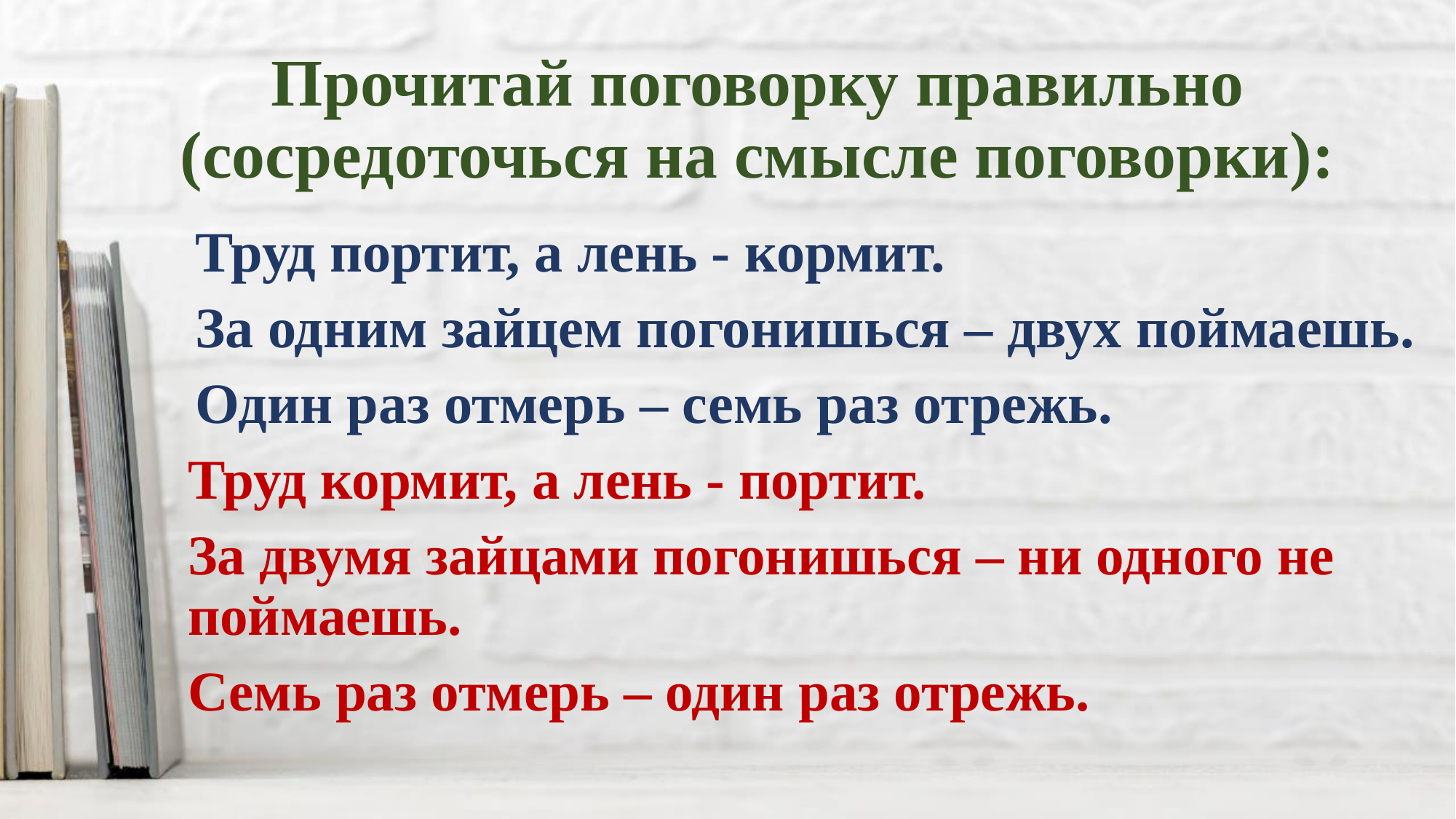

Прочитай поговорку правильно (сосредоточься на смысле поговорки):
Труд портит, а лень - кормит.
За одним зайцем погонишься – двух поймаешь.
Один раз отмерь – семь раз отрежь.

Труд кормит, а лень - портит.
За двумя зайцами погонишься – ни одного не поймаешь.
Семь раз отмерь – один раз отрежь.